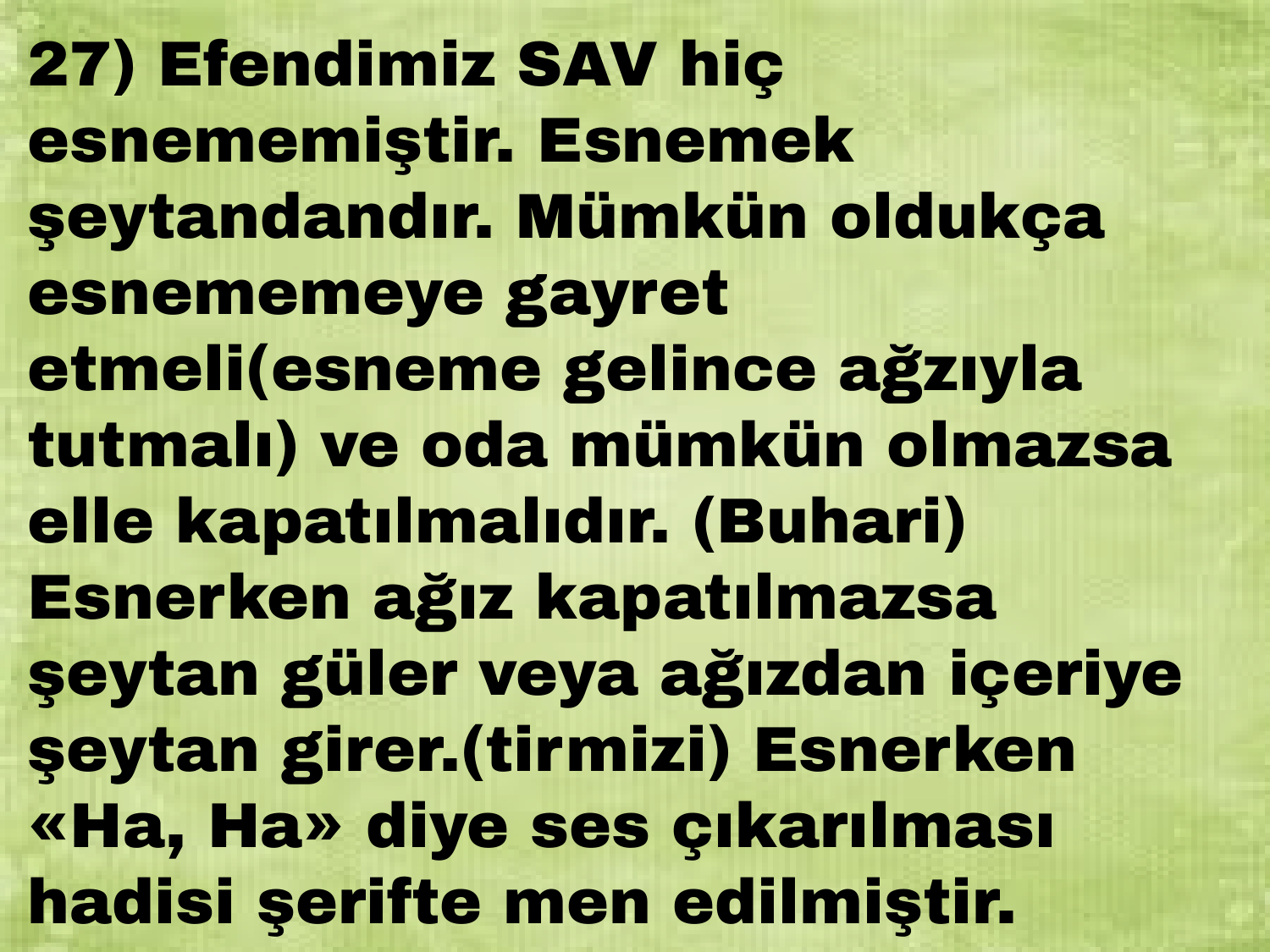

27) Efendimiz SAV hiç esnememiştir. Esnemek şeytandandır. Mümkün oldukça esnememeye gayret etmeli(esneme gelince ağzıyla tutmalı) ve oda mümkün olmazsa elle kapatılmalıdır. (Buhari) Esnerken ağız kapatılmazsa şeytan güler veya ağızdan içeriye şeytan girer.(tirmizi) Esnerken «Ha, Ha» diye ses çıkarılması hadisi şerifte men edilmiştir.